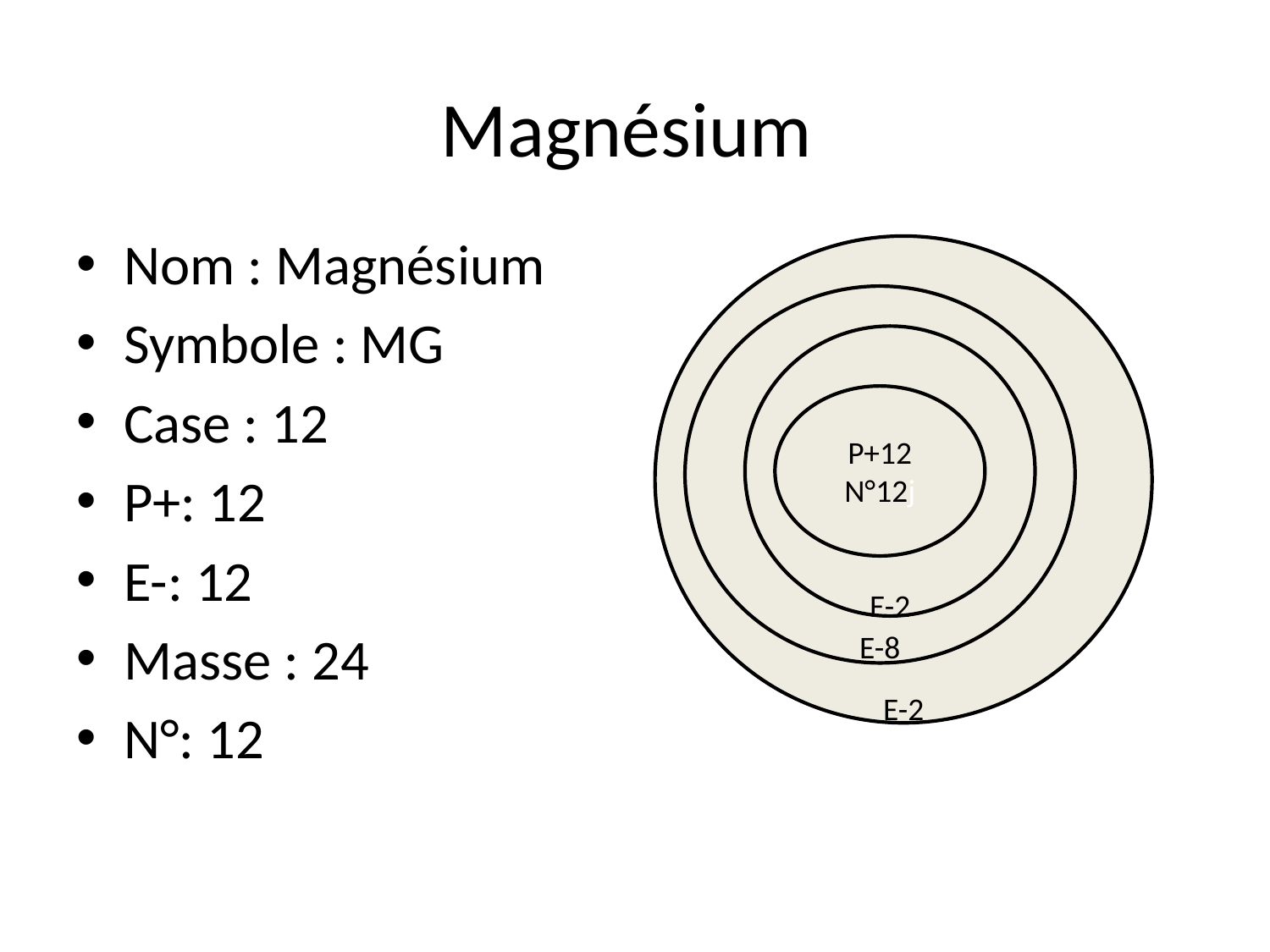

# Magnésium
Nom : Magnésium
Symbole : MG
Case : 12
P+: 12
E-: 12
Masse : 24
N°: 12

E-2

E-8

E-2
P+12
N°12j